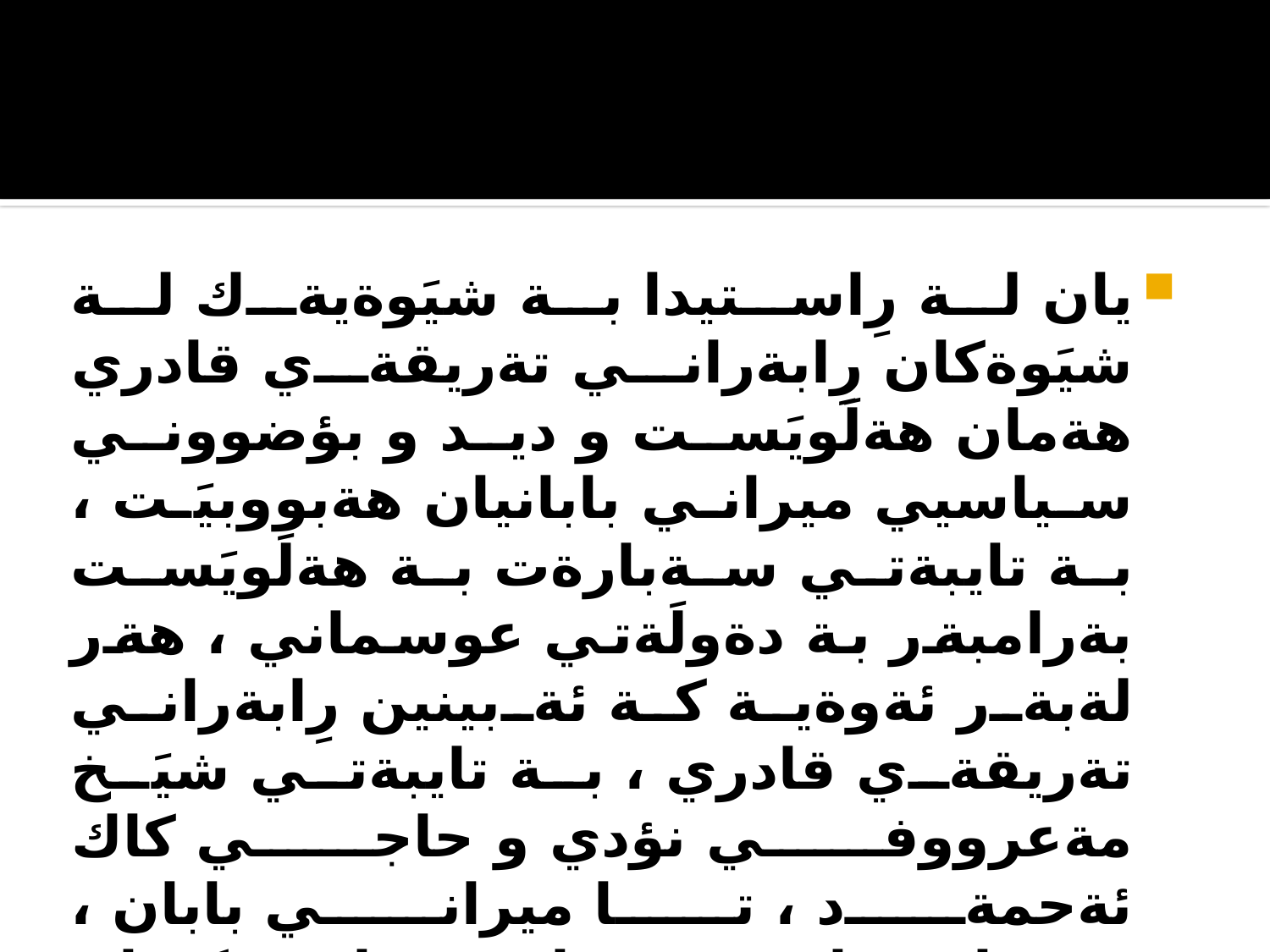

#
يان لة رِاستيدا بة شيَوةيةك لة شيَوةكان رِابةراني تةريقةي قادري هةمان هةلَويَست و ديد و بؤضووني سياسيي ميراني بابانيان هةبووبيَت ، بة تايبةتي سةبارةت بة هةلَويَست بةرامبةر بة دةولَةتي عوسماني ، هةر لةبةر ئةوةية كة ئةبينين رِابةراني تةريقةي قادري ، بة تايبةتي شيَخ مةعرووفي نؤدي و حاجي كاك ئةحمةد ، تا ميراني بابان ، فةرمانرِةوايي سياسيي ناوضةكةيان لةدةستدابوو , ئةوان لةرِووي سياسييةوة لةسيَبةردا بوون , بةلاَم بةكؤتاييهاتني دةسةلاَتي سياسيي